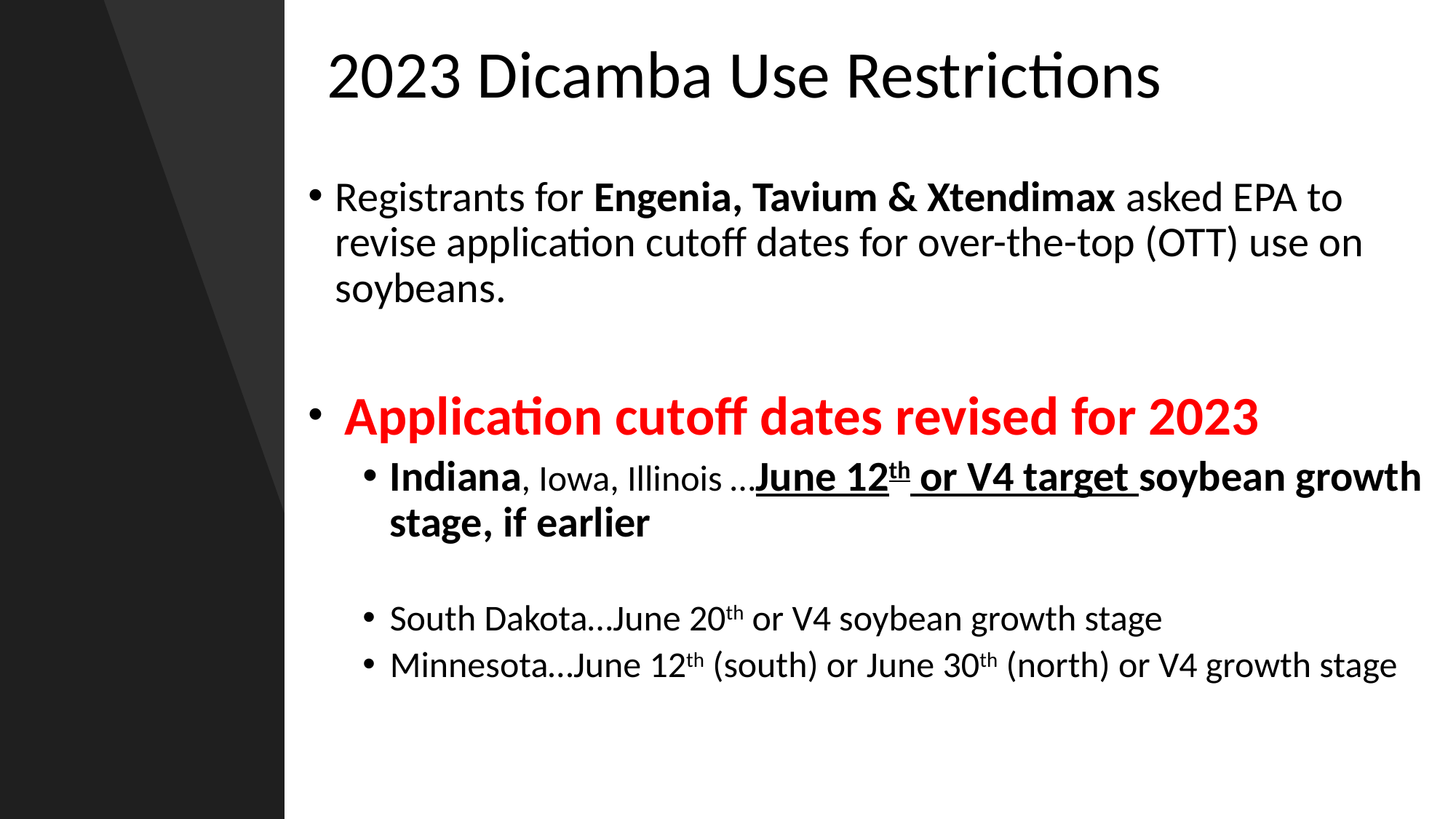

# 2023 Dicamba Use Restrictions

Registrants for Engenia, Tavium & Xtendimax asked EPA to revise application cutoff dates for over-the-top (OTT) use on soybeans.

 Application cutoff dates revised for 2023
Indiana, Iowa, Illinois …June 12th or V4 target soybean growth stage, if earlier
South Dakota…June 20th or V4 soybean growth stage
Minnesota…June 12th (south) or June 30th (north) or V4 growth stage